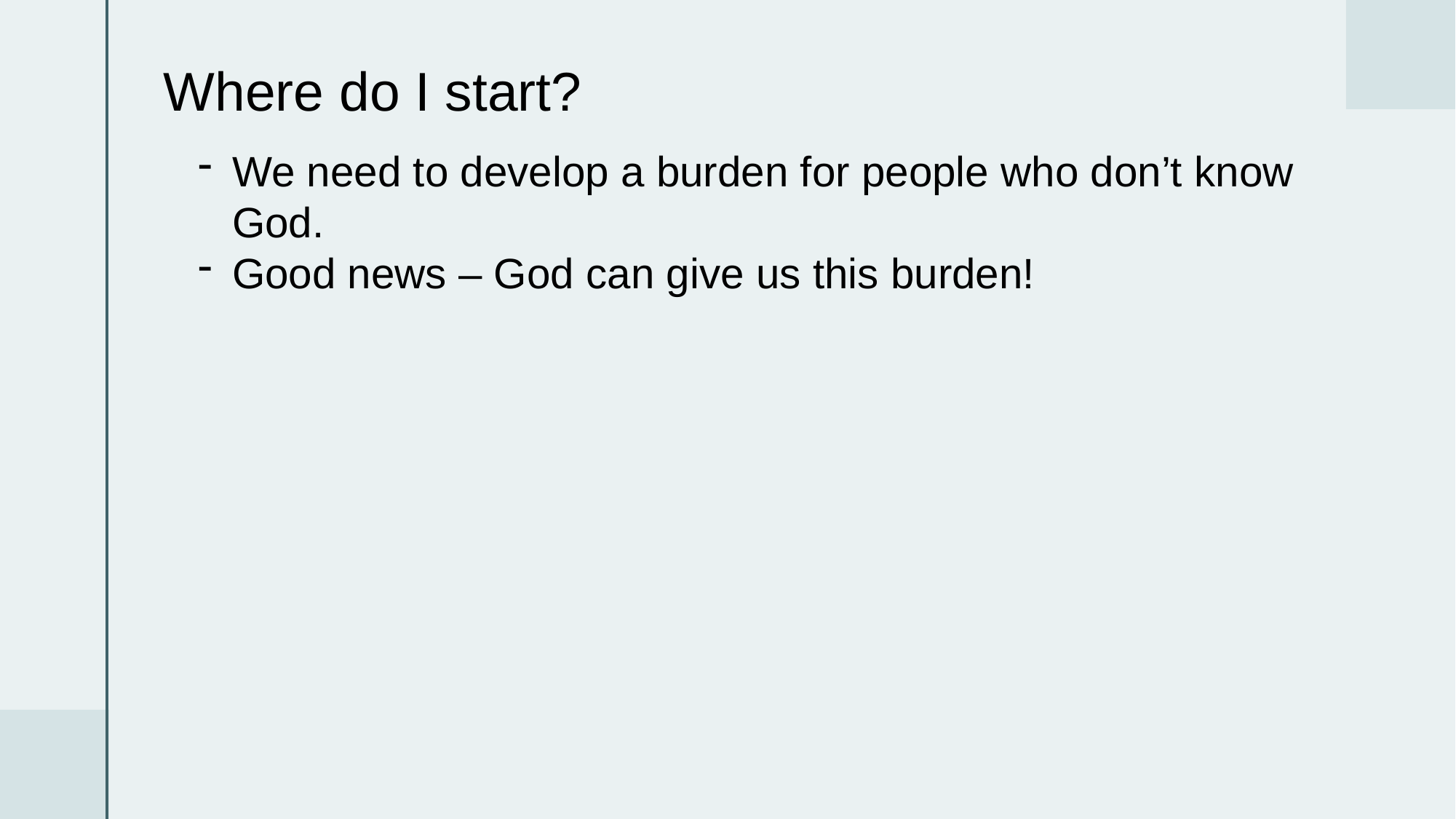

# Where do I start?
We need to develop a burden for people who don’t know God.
Good news – God can give us this burden!